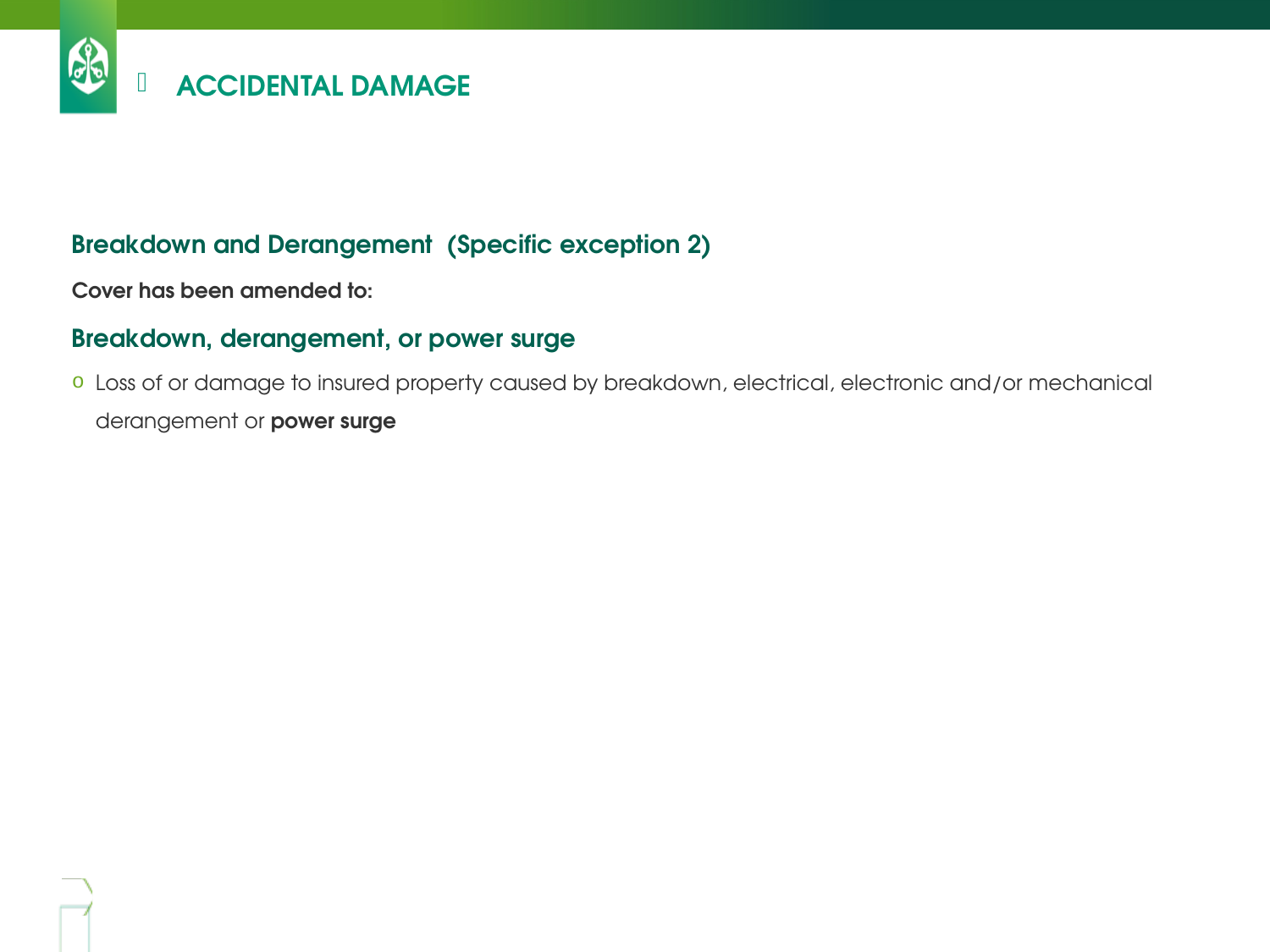

# Accidental damage
Breakdown and Derangement  (Specific exception 2)
Cover has been amended to:
Breakdown, derangement, or power surge
Loss of or damage to insured property caused by breakdown, electrical, electronic and/or mechanical derangement or power surge